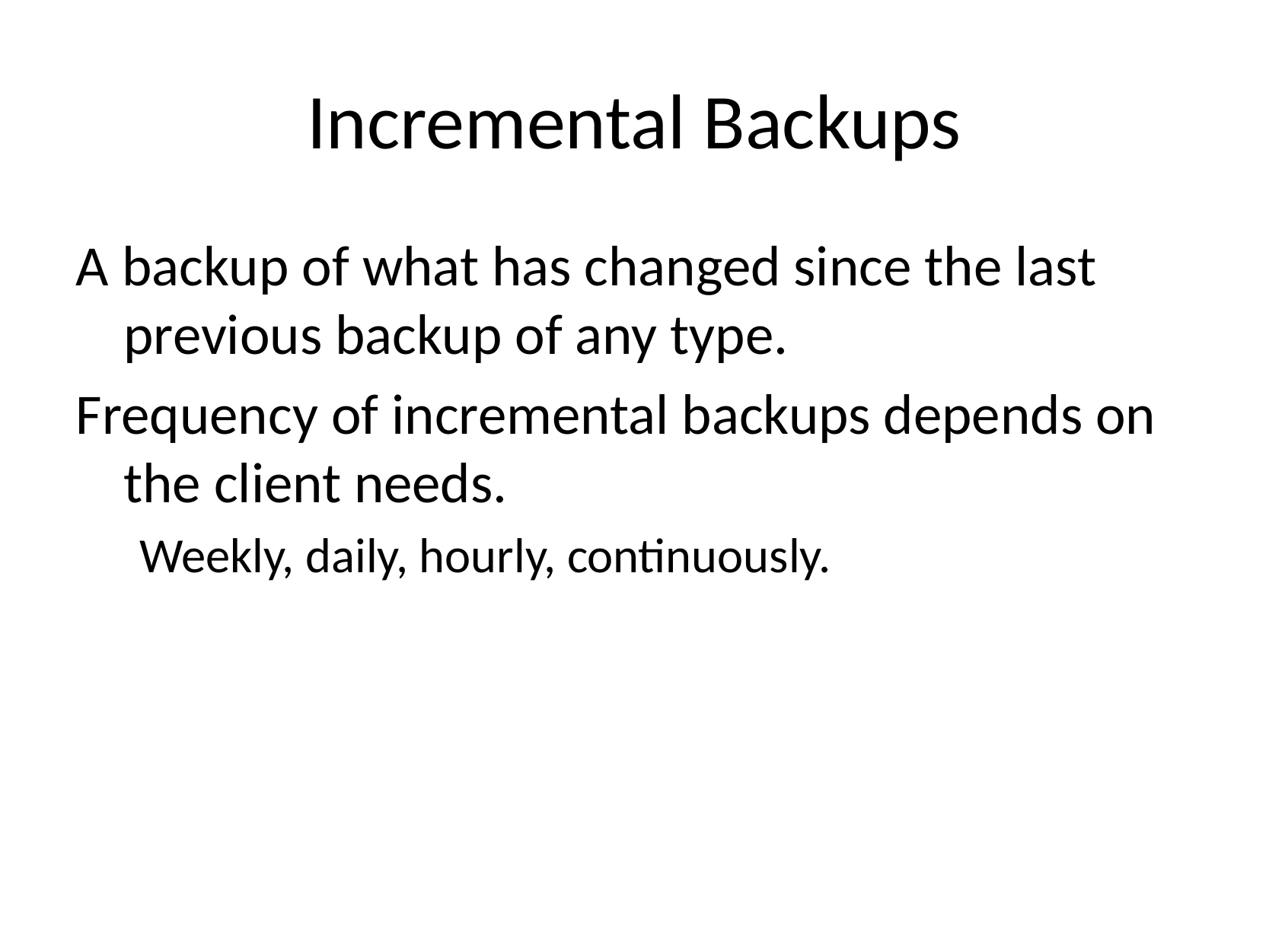

# Incremental Backups
A backup of what has changed since the last previous backup of any type.
Frequency of incremental backups depends on the client needs.
Weekly, daily, hourly, continuously.